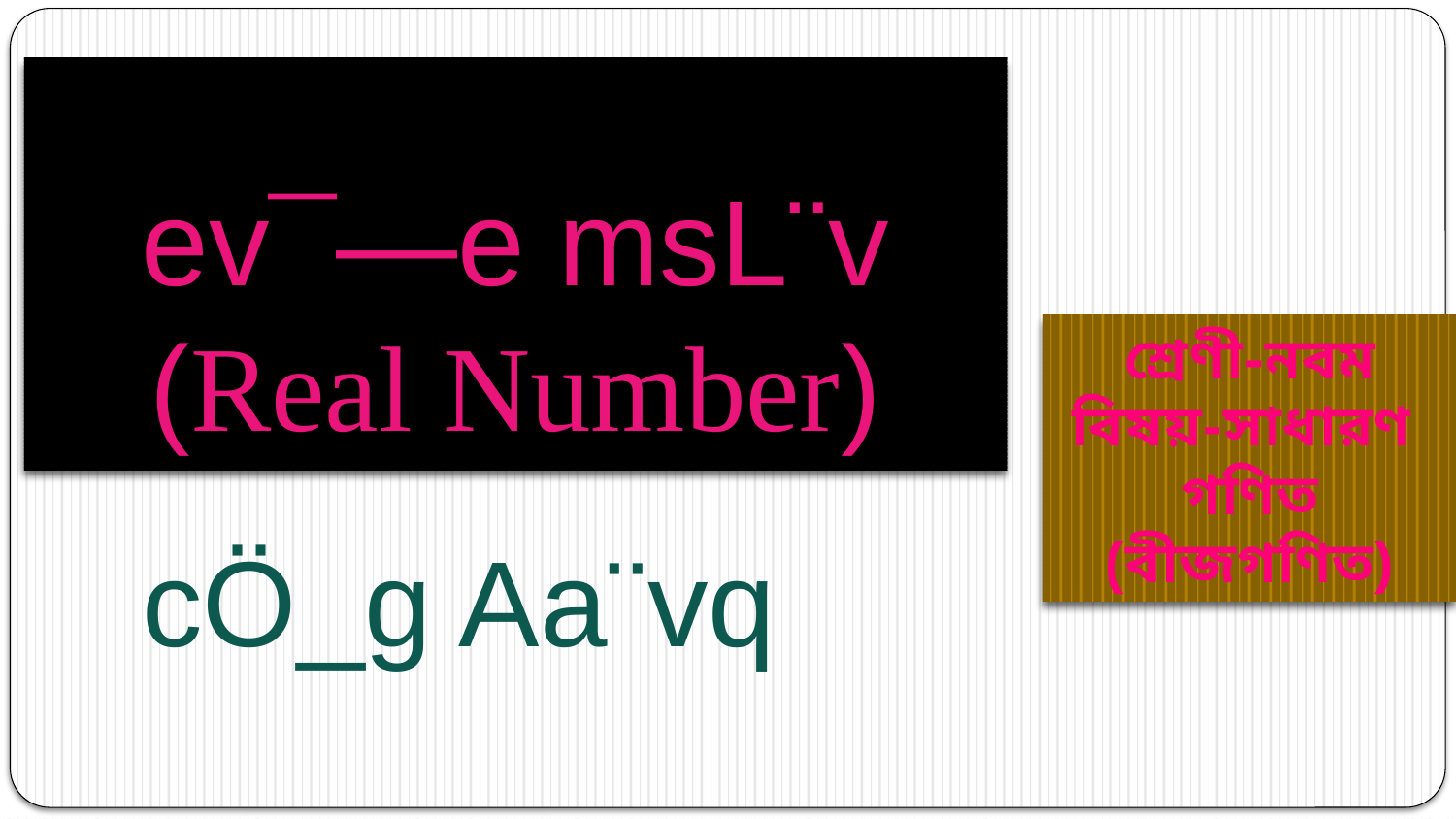

# ev¯—e msL¨v (Real Number)

শ্রেণী-নবম
বিষয়-সাধারণ  গণিত
(বীজগণিত)
cÖ_g Aa¨vq